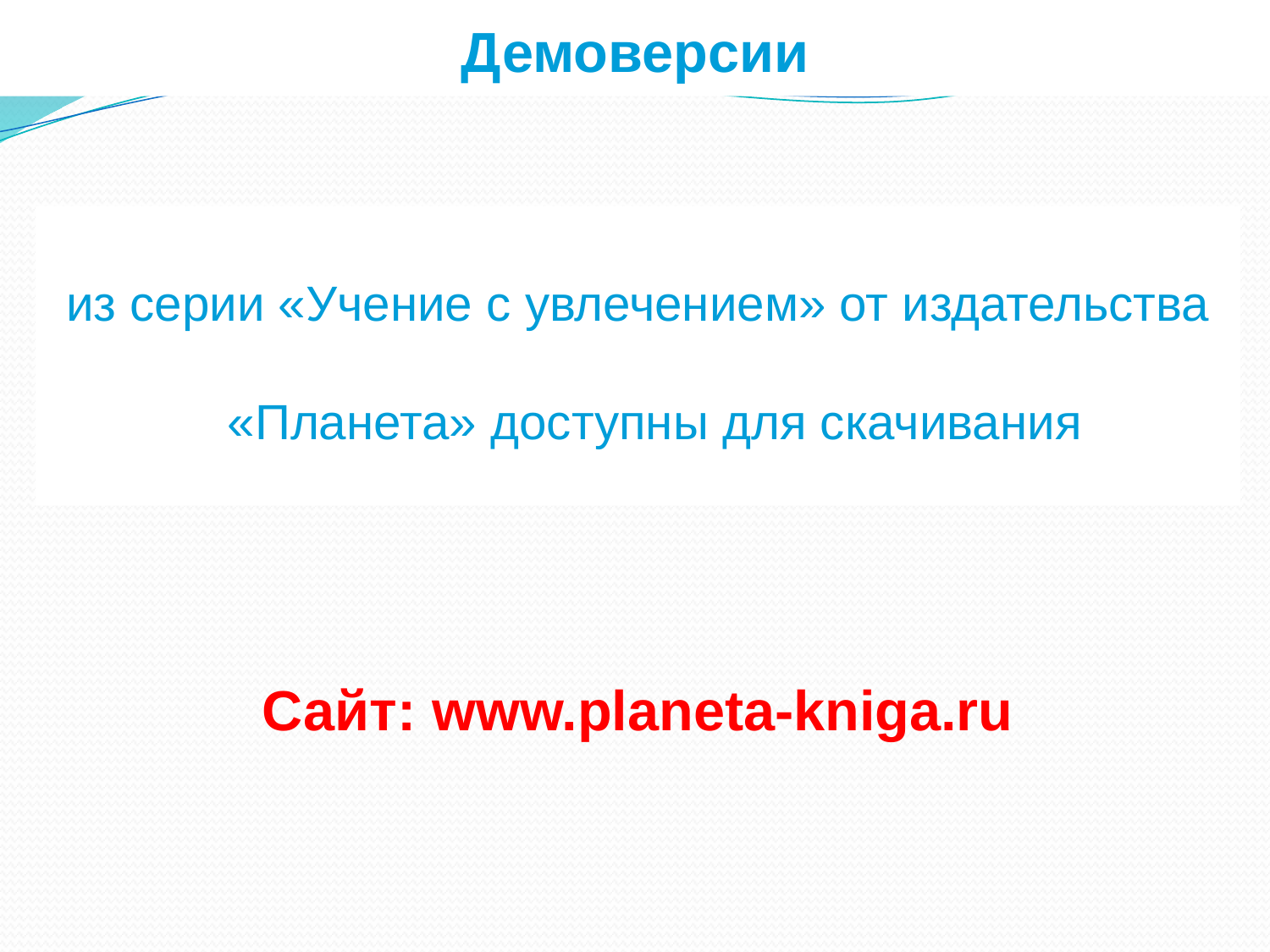

Демоверсии
из серии «Учение с увлечением» от издательства «Планета» доступны для скачивания

Сайт: www.planeta-kniga.ru